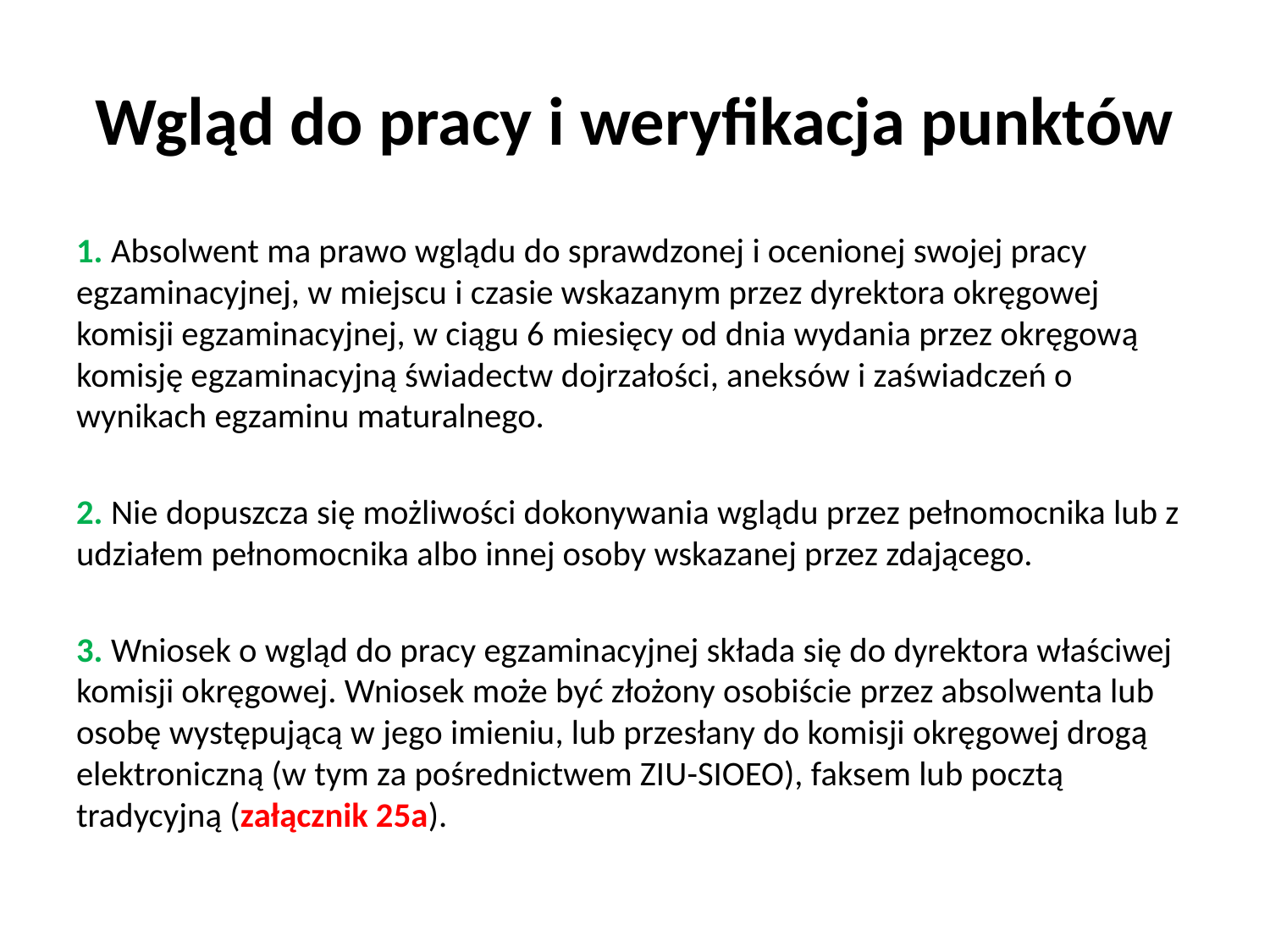

# Wgląd do pracy i weryfikacja punktów
1. Absolwent ma prawo wglądu do sprawdzonej i ocenionej swojej pracy egzaminacyjnej, w miejscu i czasie wskazanym przez dyrektora okręgowej komisji egzaminacyjnej, w ciągu 6 miesięcy od dnia wydania przez okręgową komisję egzaminacyjną świadectw dojrzałości, aneksów i zaświadczeń o wynikach egzaminu maturalnego.

2. Nie dopuszcza się możliwości dokonywania wglądu przez pełnomocnika lub z udziałem pełnomocnika albo innej osoby wskazanej przez zdającego.

3. Wniosek o wgląd do pracy egzaminacyjnej składa się do dyrektora właściwej komisji okręgowej. Wniosek może być złożony osobiście przez absolwenta lub osobę występującą w jego imieniu, lub przesłany do komisji okręgowej drogą elektroniczną (w tym za pośrednictwem ZIU-SIOEO), faksem lub pocztą tradycyjną (załącznik 25a).